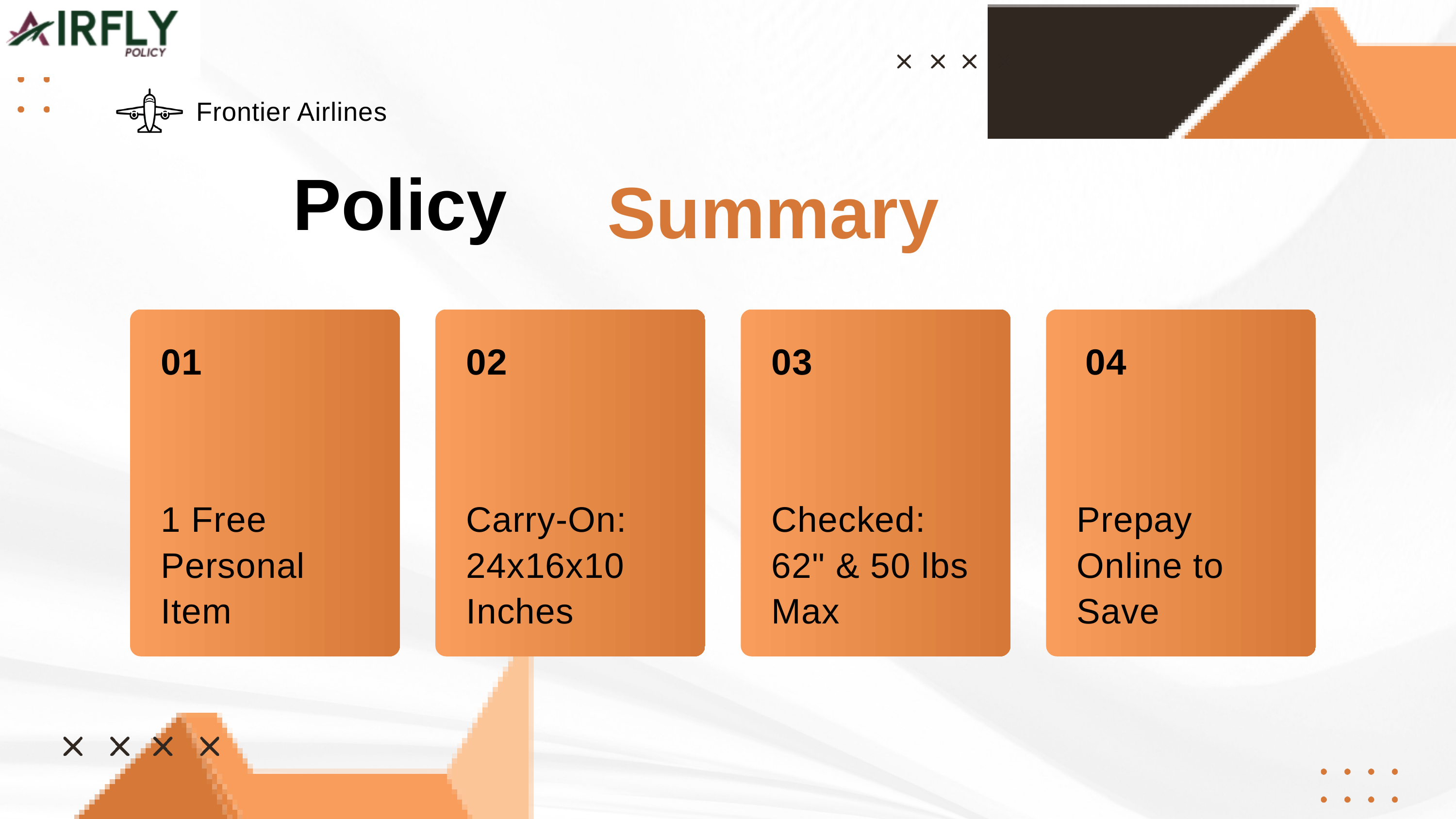

Frontier Airlines
Policy
Summary

01
02
03
04
1 Free Personal Item
Carry-On: 24x16x10 Inches
Checked: 62" & 50 lbs Max
Prepay Online to Save